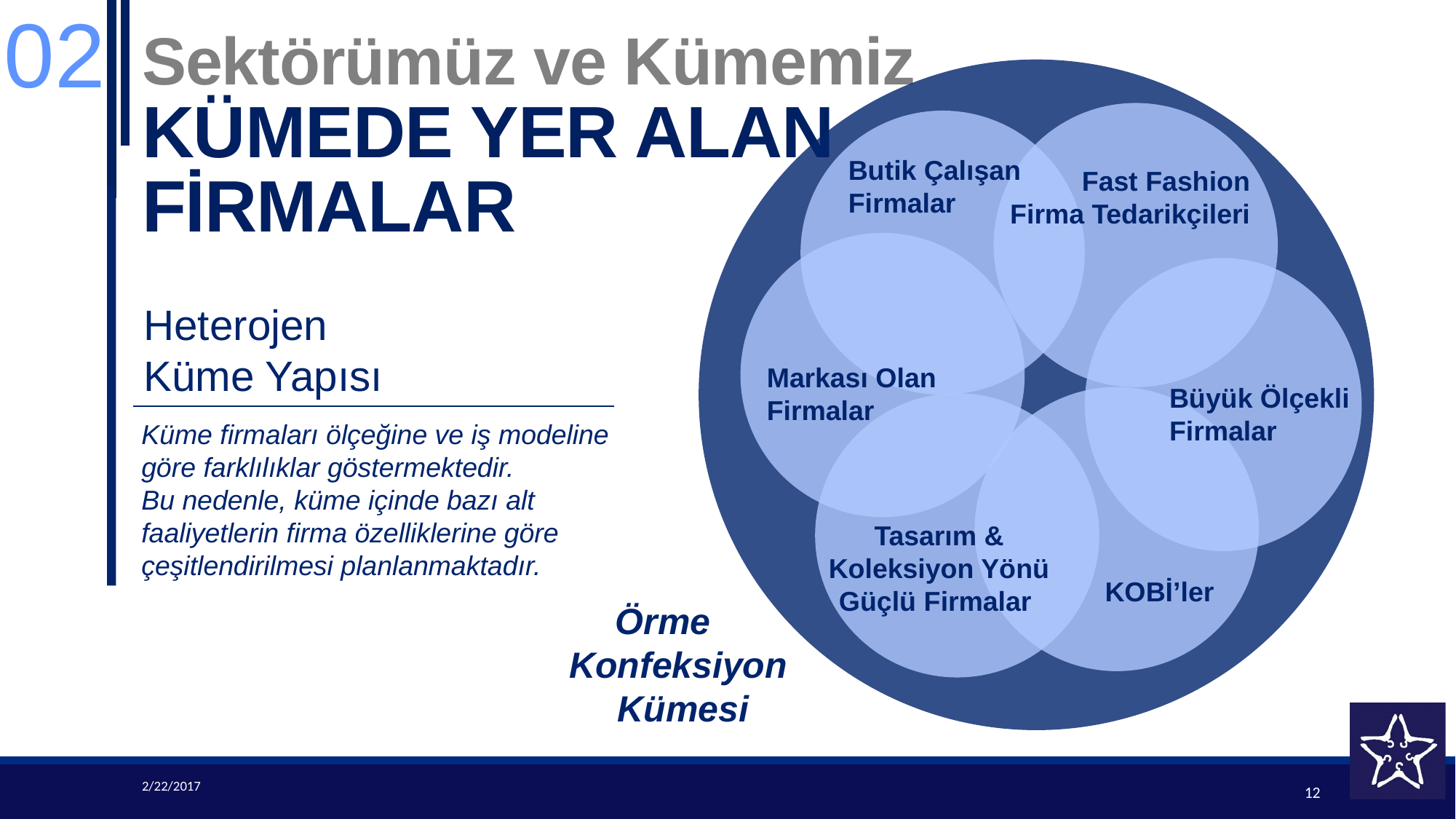

02
# Sektörümüz ve Kümemiz KÜMEDE YER ALAN FİRMALAR

Butik Çalışan Firmalar
Fast Fashion
Firma Tedarikçileri

Heterojen
Küme Yapısı
Küme firmaları ölçeğine ve iş modeline göre farklılıklar göstermektedir.
Bu nedenle, küme içinde bazı alt faaliyetlerin firma özelliklerine göre çeşitlendirilmesi planlanmaktadır.
Markası Olan Firmalar

Büyük Ölçekli Firmalar

Tasarım &
Koleksiyon Yönü Güçlü Firmalar
KOBİ’ler
Örme
Konfeksiyon
Kümesi
2/22/2017
12